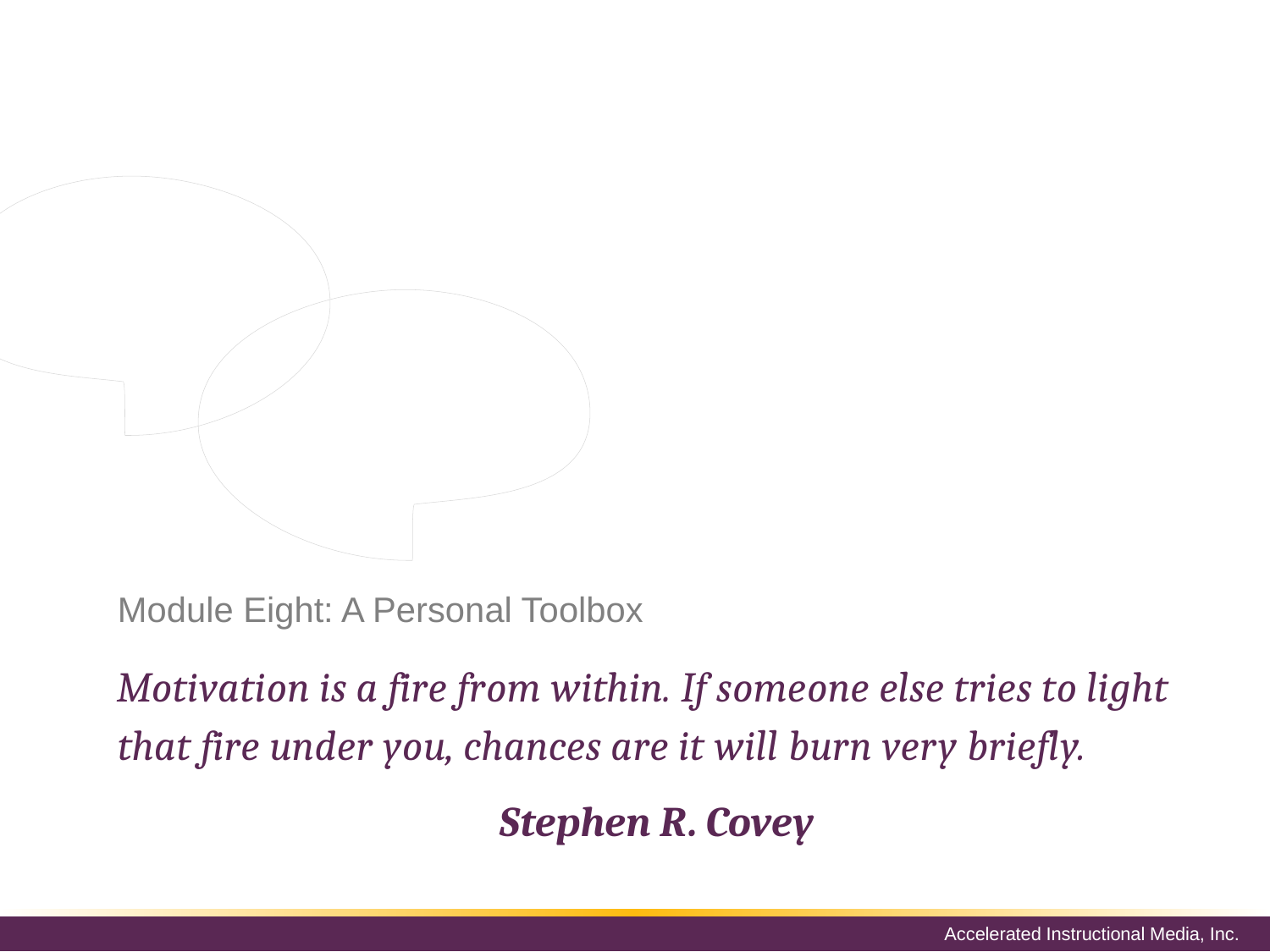

Motivating yourself and others is something that takes no small amount of effort and can sometimes seem like a fruitless endeavor, as motivation initiatives do not always take hold immediately.
# Module Eight: A Personal Toolbox
Motivation is a fire from within. If someone else tries to light that fire under you, chances are it will burn very briefly.
Stephen R. Covey